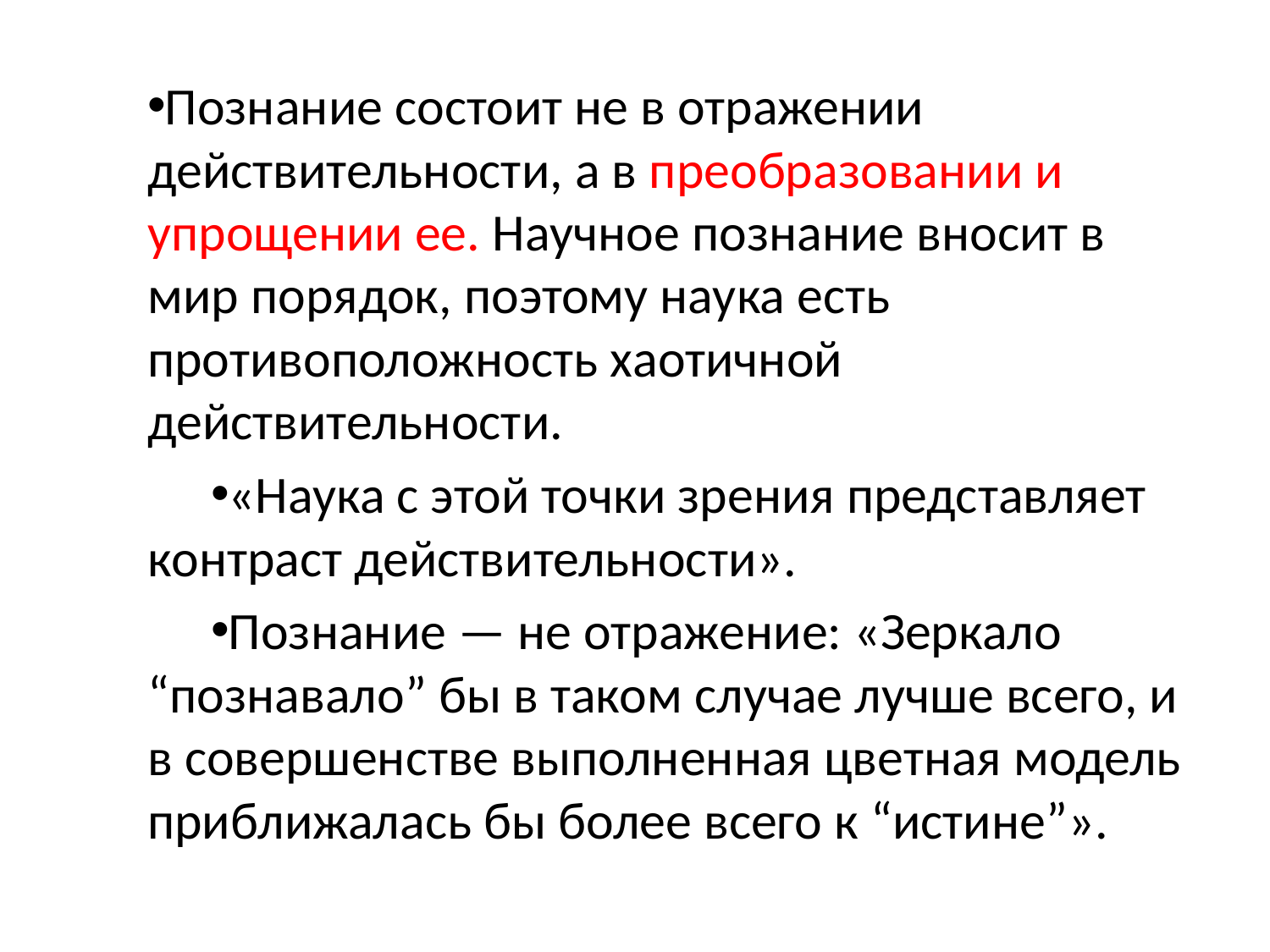

Познание состоит не в отражении действительности, а в преобразовании и упрощении ее. Научное познание вносит в мир порядок, поэтому наука есть противоположность хаотичной действительности.
«Наука с этой точки зрения представляет контраст действительности».
Познание — не отражение: «Зеркало “познавало” бы в таком случае лучше всего, и в совершенстве выполненная цветная модель приближалась бы более всего к “истине”».